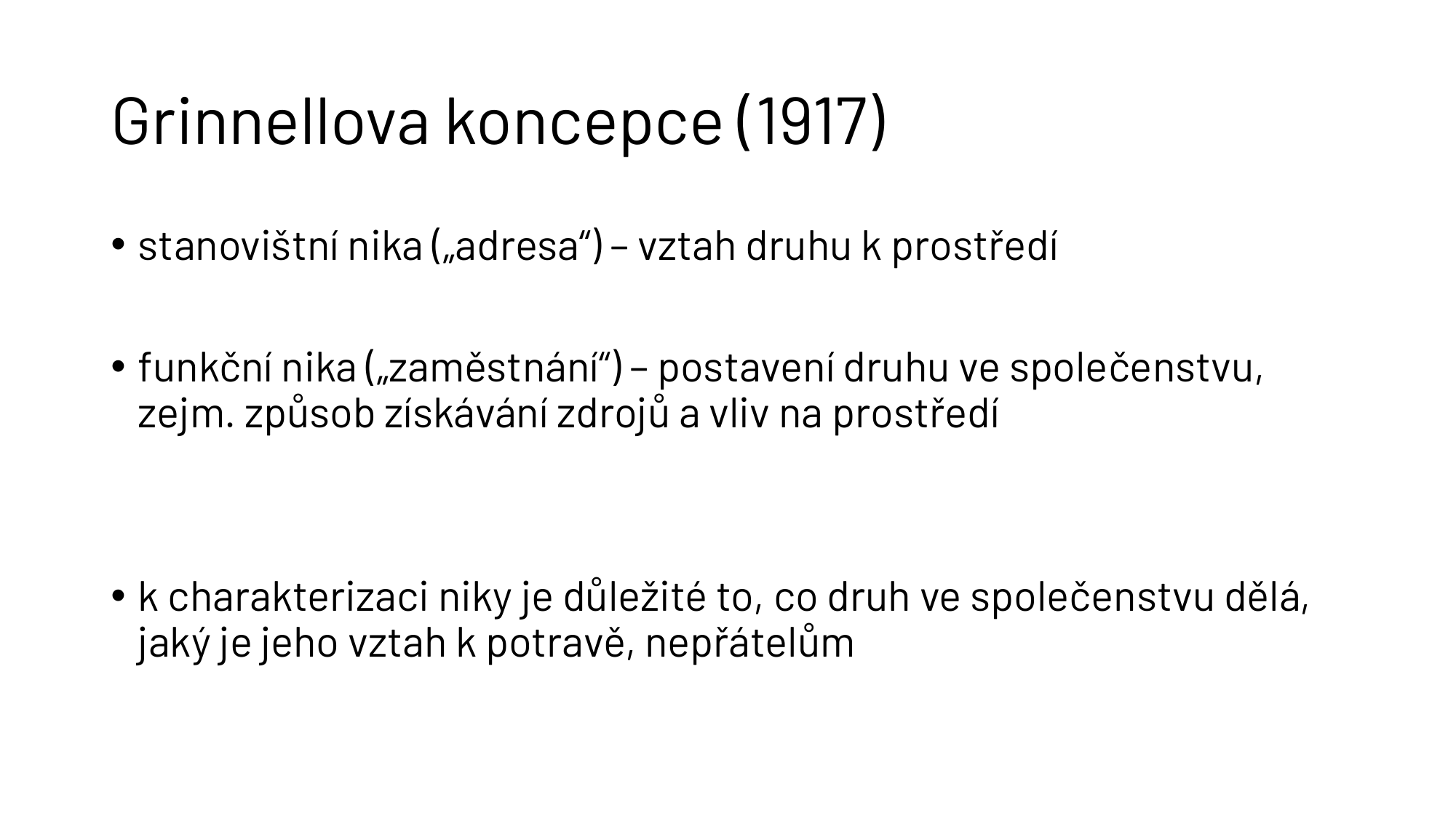

# Grinnellova koncepce (1917)
stanovištní nika („adresa“) – vztah druhu k prostředí

funkční nika („zaměstnání“) – postavení druhu ve společenstvu, zejm. způsob získávání zdrojů a vliv na prostředí

k charakterizaci niky je důležité to, co druh ve společenstvu dělá, jaký je jeho vztah k potravě, nepřátelům